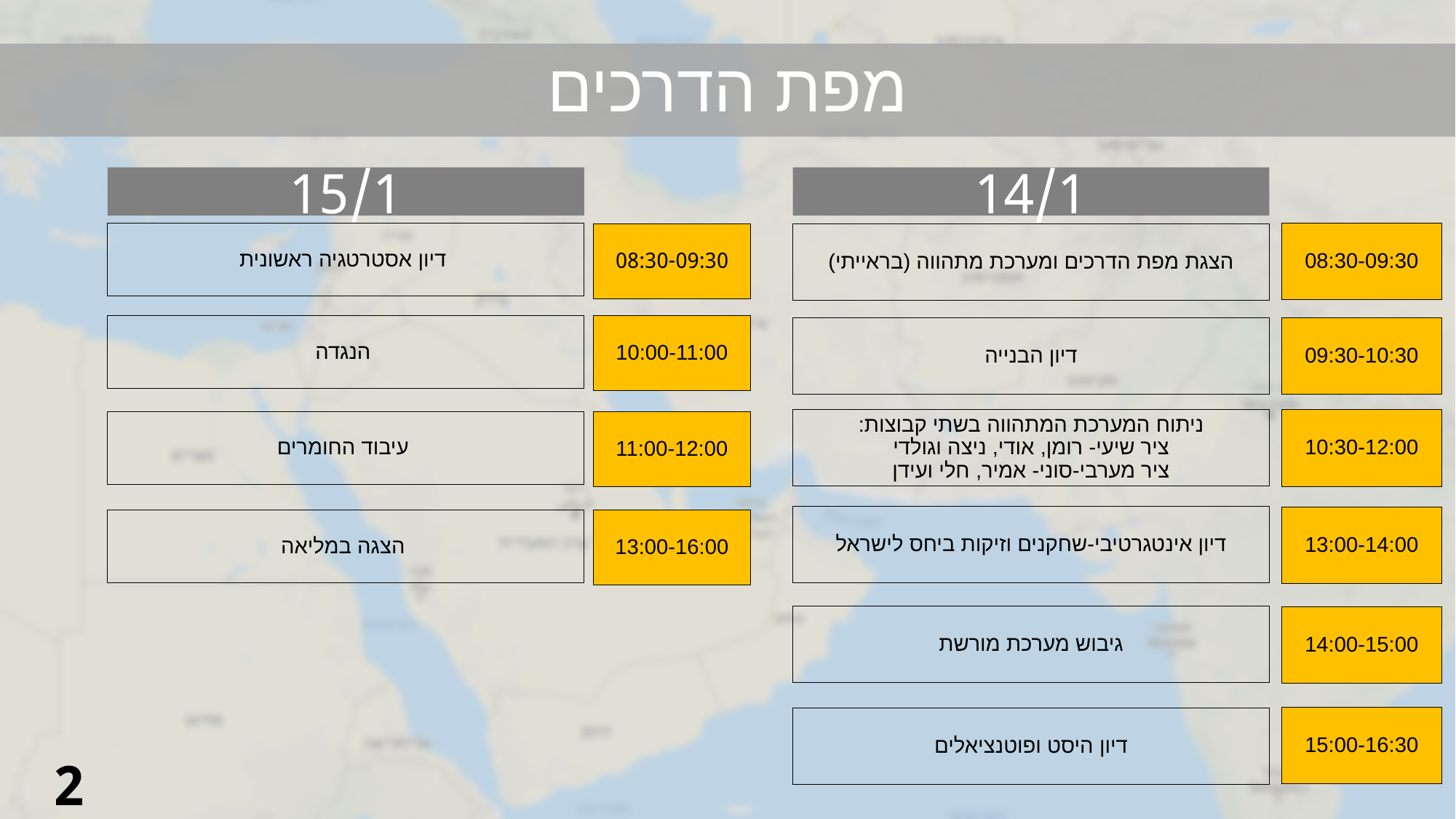

# מפת הדרכים
15/1
14/1
 דיון אסטרטגיה ראשונית
08:30-09:30
08:30-09:30
הצגת מפת הדרכים ומערכת מתהווה (בראייתי)
10:00-11:00
 הנגדה
דיון הבנייה
09:30-10:30
ניתוח המערכת המתהווה בשתי קבוצות:
ציר שיעי- רומן, אודי, ניצה וגולדי
ציר מערבי-סוני- אמיר, חלי ועידן
10:30-12:00
11:00-12:00
 עיבוד החומרים
דיון אינטגרטיבי-שחקנים וזיקות ביחס לישראל
13:00-14:00
13:00-16:00
 הצגה במליאה
גיבוש מערכת מורשת
14:00-15:00
15:00-16:30
דיון היסט ופוטנציאלים